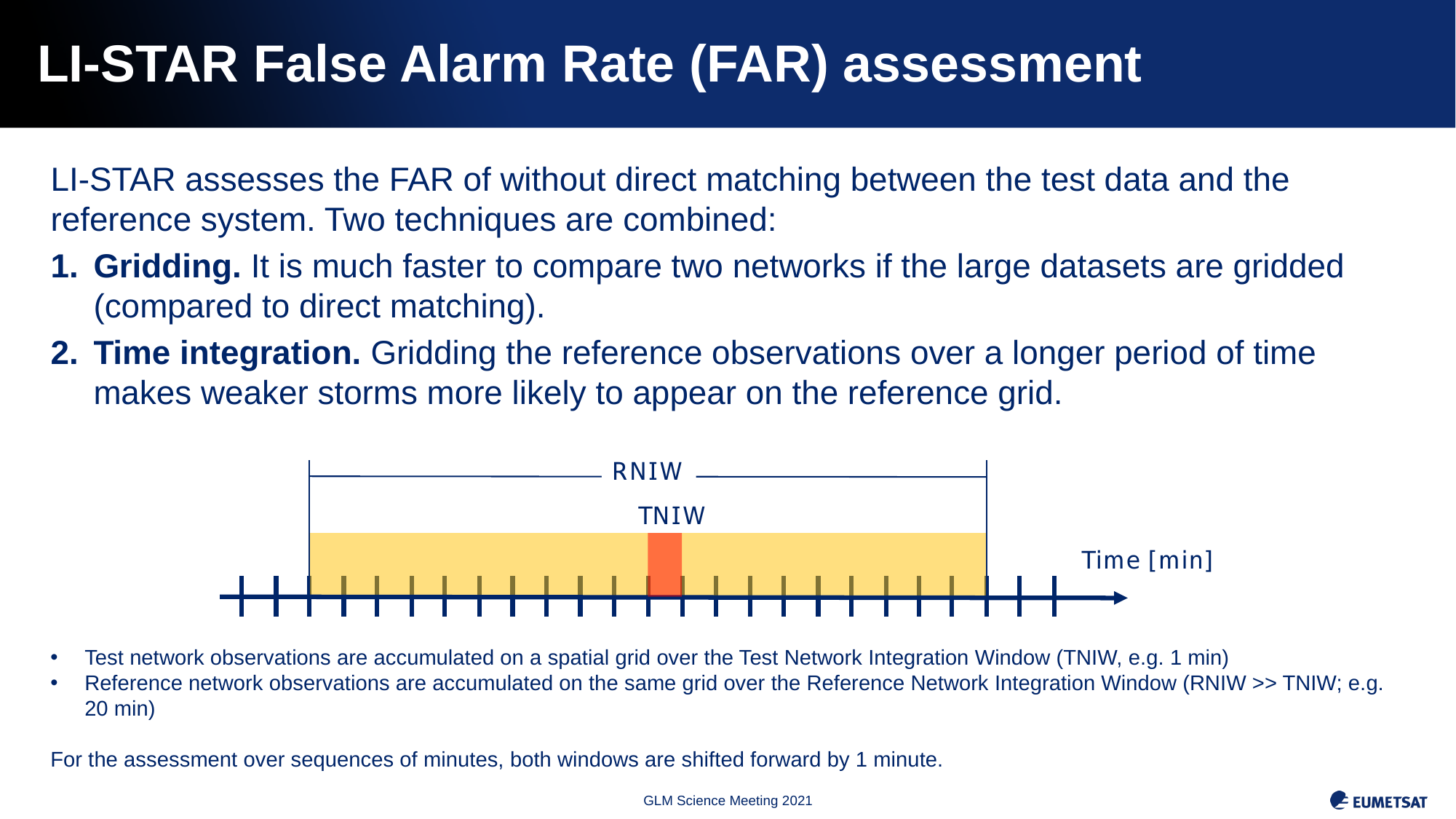

# LI-STAR False Alarm Rate (FAR) assessment
LI-STAR assesses the FAR of without direct matching between the test data and the reference system. Two techniques are combined:
Gridding. It is much faster to compare two networks if the large datasets are gridded (compared to direct matching).
Time integration. Gridding the reference observations over a longer period of time makes weaker storms more likely to appear on the reference grid.

RNIW
TNIW

Time [min]

Test network observations are accumulated on a spatial grid over the Test Network Integration Window (TNIW, e.g. 1 min)
Reference network observations are accumulated on the same grid over the Reference Network Integration Window (RNIW >> TNIW; e.g. 20 min)

For the assessment over sequences of minutes, both windows are shifted forward by 1 minute.